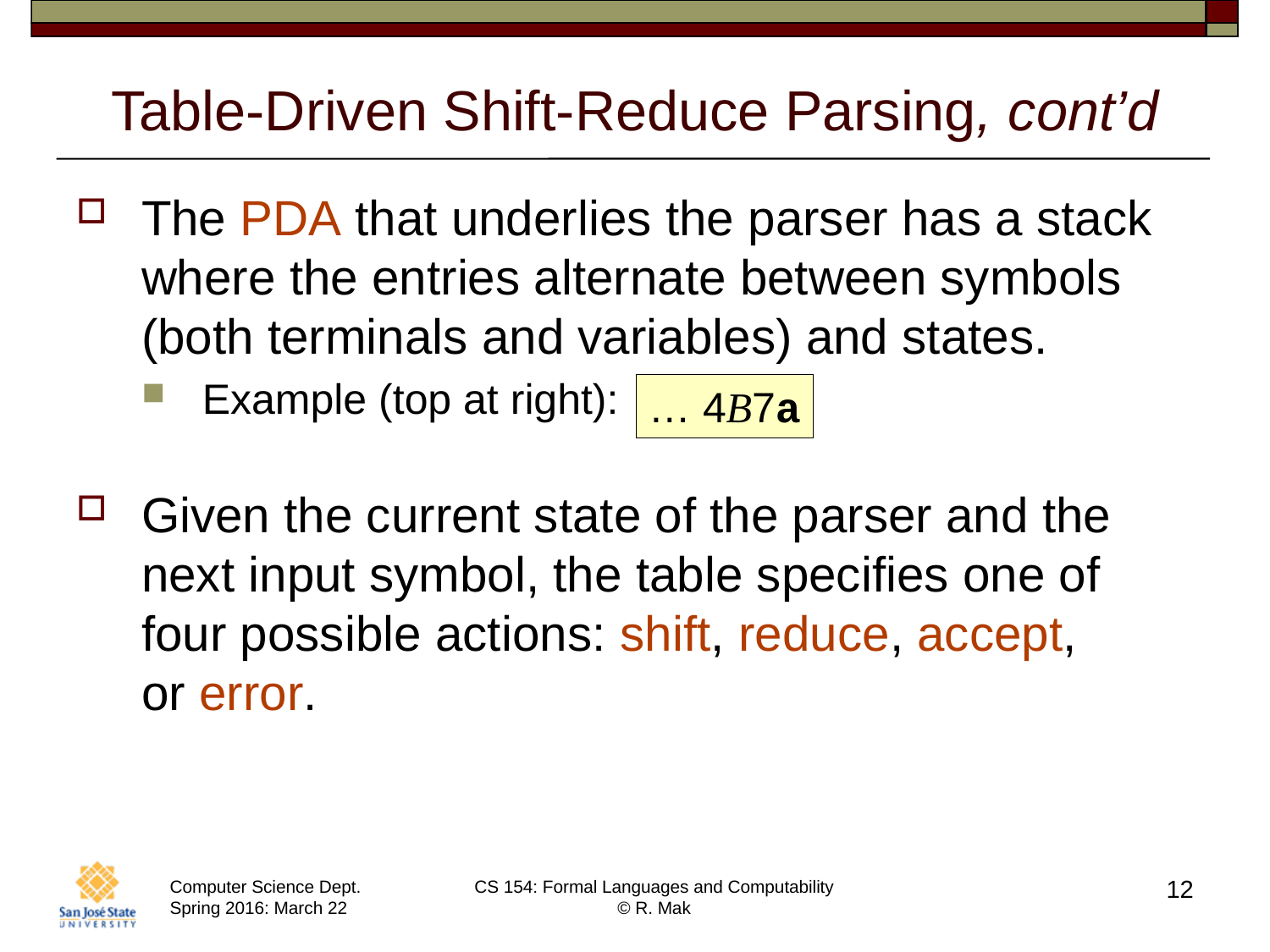

# Table-Driven Shift-Reduce Parsing, cont’d
The PDA that underlies the parser has a stack where the entries alternate between symbols (both terminals and variables) and states.
Example (top at right):

Given the current state of the parser and the next input symbol, the table specifies one of four possible actions: shift, reduce, accept,
or error.
… 4B7a
12